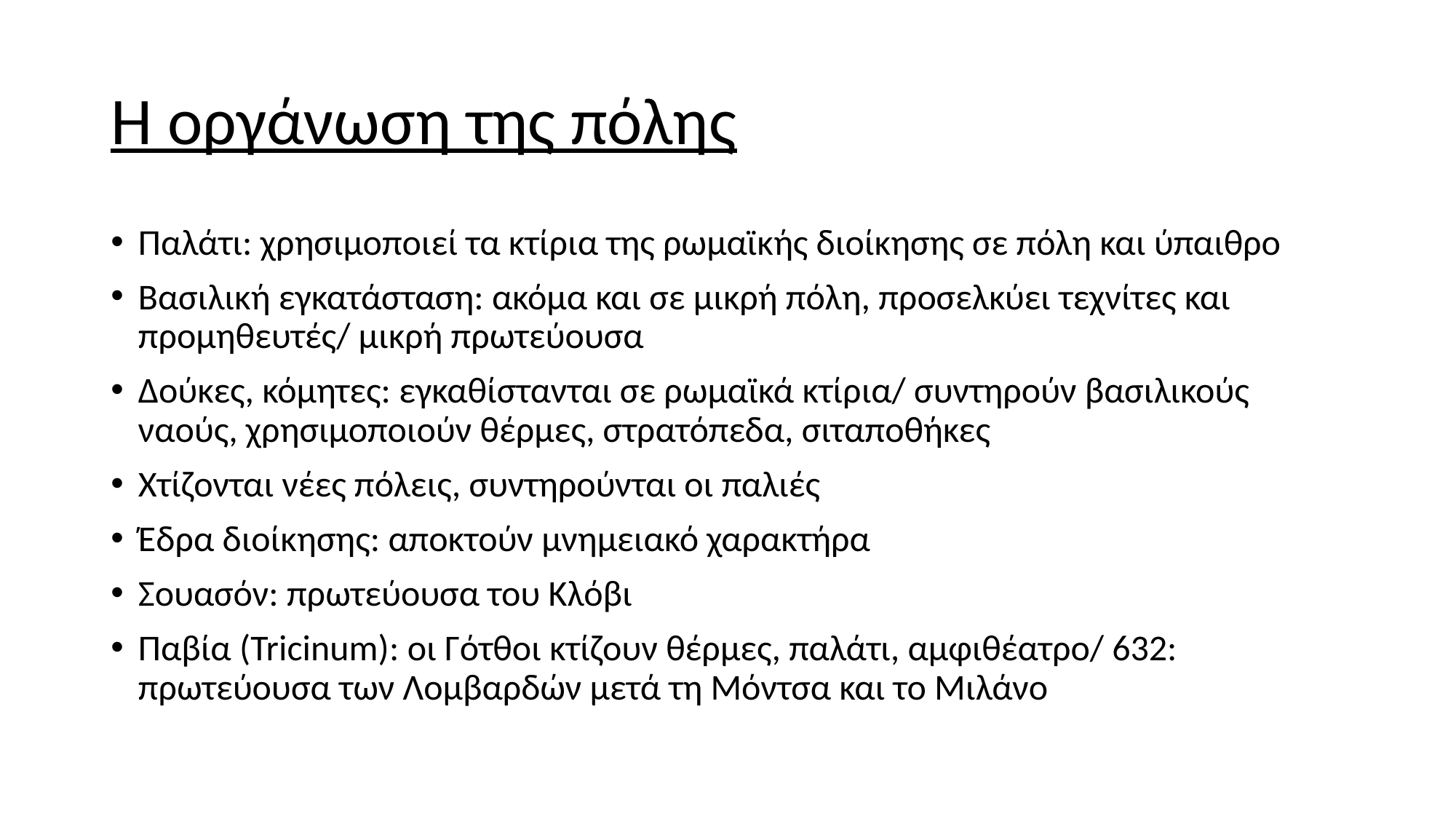

# Η οργάνωση της πόλης
Παλάτι: χρησιμοποιεί τα κτίρια της ρωμαϊκής διοίκησης σε πόλη και ύπαιθρο
Βασιλική εγκατάσταση: ακόμα και σε μικρή πόλη, προσελκύει τεχνίτες και προμηθευτές/ μικρή πρωτεύουσα
Δούκες, κόμητες: εγκαθίστανται σε ρωμαϊκά κτίρια/ συντηρούν βασιλικούς ναούς, χρησιμοποιούν θέρμες, στρατόπεδα, σιταποθήκες
Χτίζονται νέες πόλεις, συντηρούνται οι παλιές
Έδρα διοίκησης: αποκτούν μνημειακό χαρακτήρα
Σουασόν: πρωτεύουσα του Κλόβι
Παβία (Tricinum): οι Γότθοι κτίζουν θέρμες, παλάτι, αμφιθέατρο/ 632: πρωτεύουσα των Λομβαρδών μετά τη Μόντσα και το Μιλάνο